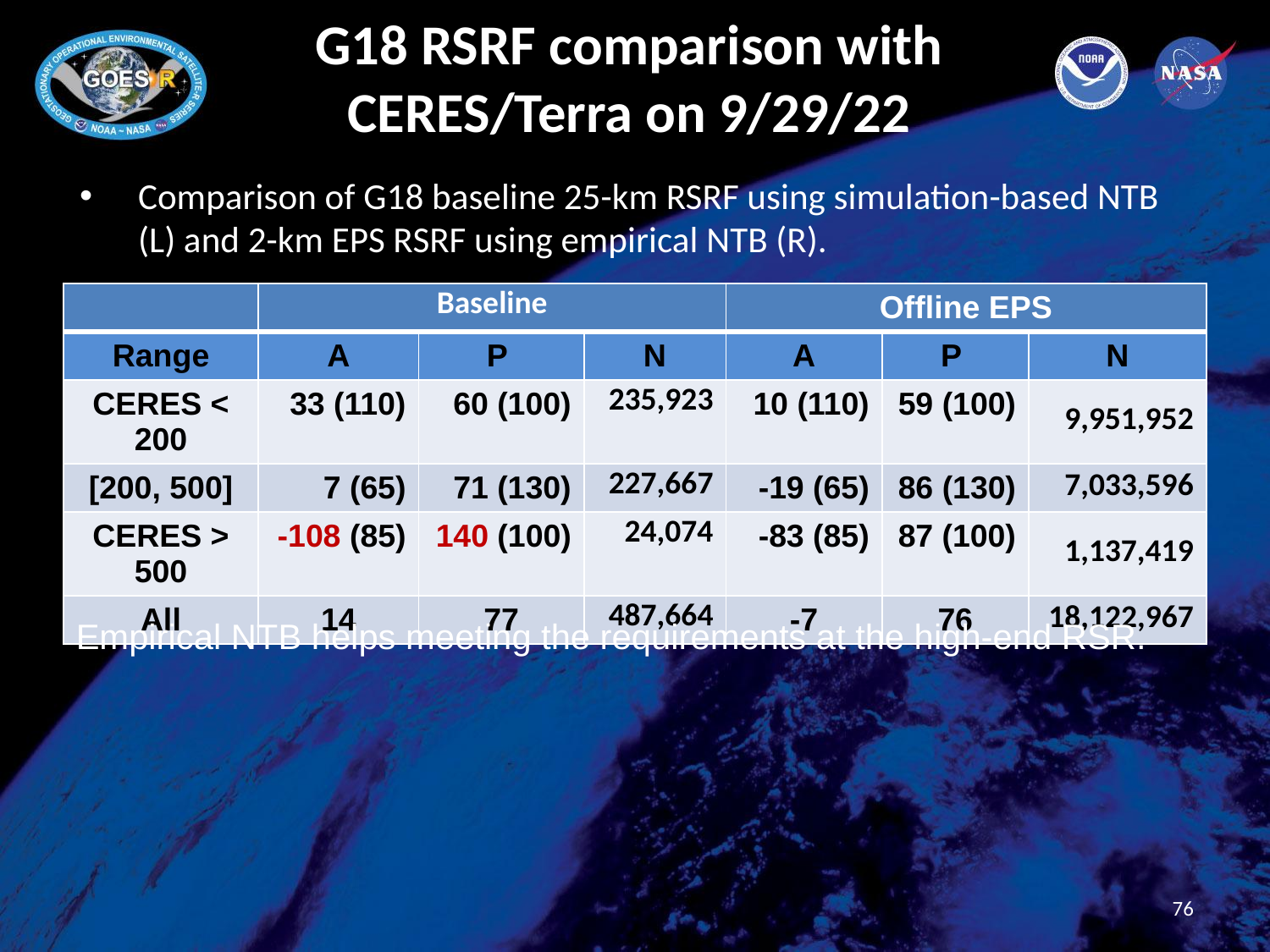

# G18 RSRF comparison with CERES/Terra on 9/29/22
Comparison of G18 baseline 25-km RSRF using simulation-based NTB (L) and 2-km EPS RSRF using empirical NTB (R).

|  | Baseline |  |  | Offline EPS |  |  |
| --- | --- | --- | --- | --- | --- | --- |
| Range | A | P | N | A | P | N |
| CERES < 200 | 33 (110) | 60 (100) | 235,923 | 10 (110) | 59 (100) | 9,951,952 |
| [200, 500] | 7 (65) | 71 (130) | 227,667 | -19 (65) | 86 (130) | 7,033,596 |
| CERES > 500 | -108 (85) | 140 (100) | 24,074 | -83 (85) | 87 (100) | 1,137,419 |
| All | 14 | 77 | 487,664 | -7 | 76 | 18,122,967 |
Empirical NTB helps meeting the requirements at the high-end RSR.
76